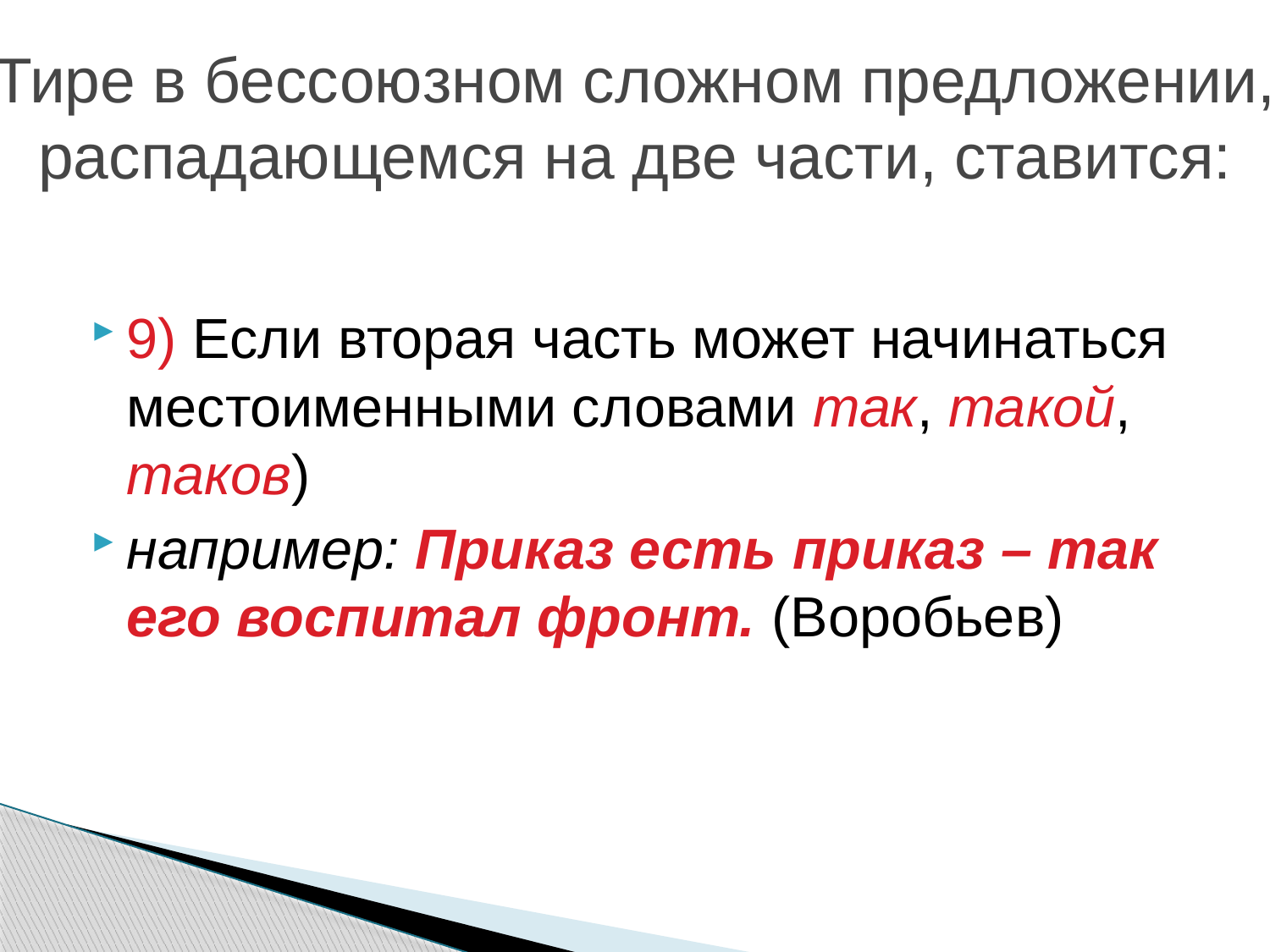

Тире в бессоюзном сложном предложении, распадающемся на две части, ставится:
#
9) Если вторая часть может начинаться местоименными словами так, такой, таков)
например: Приказ есть приказ – так его воспитал фронт. (Воробьев)